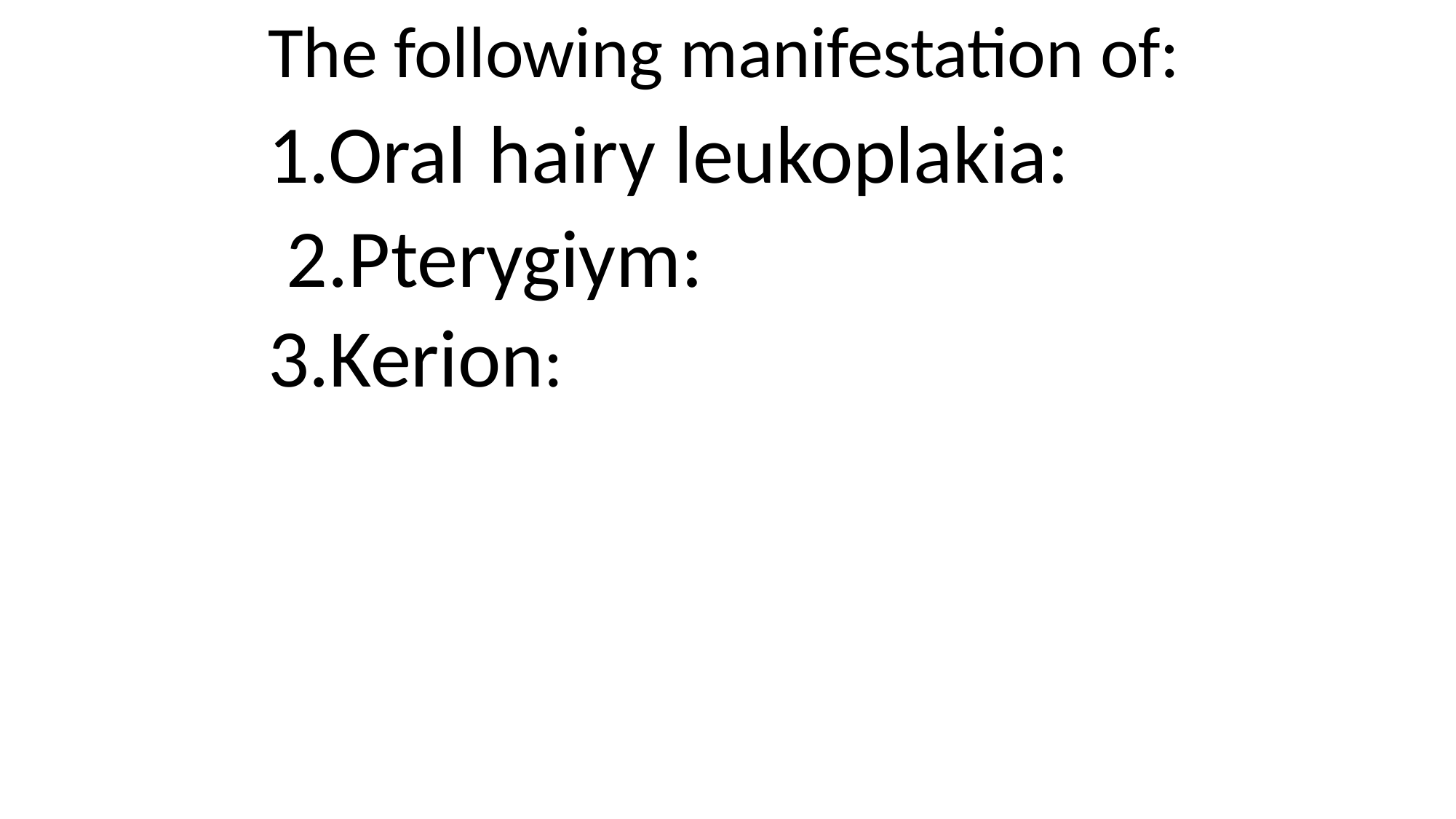

# The following manifestation of:
1.Oral	hairy leukoplakia:  2.Pterygiym:
3.Kerion: